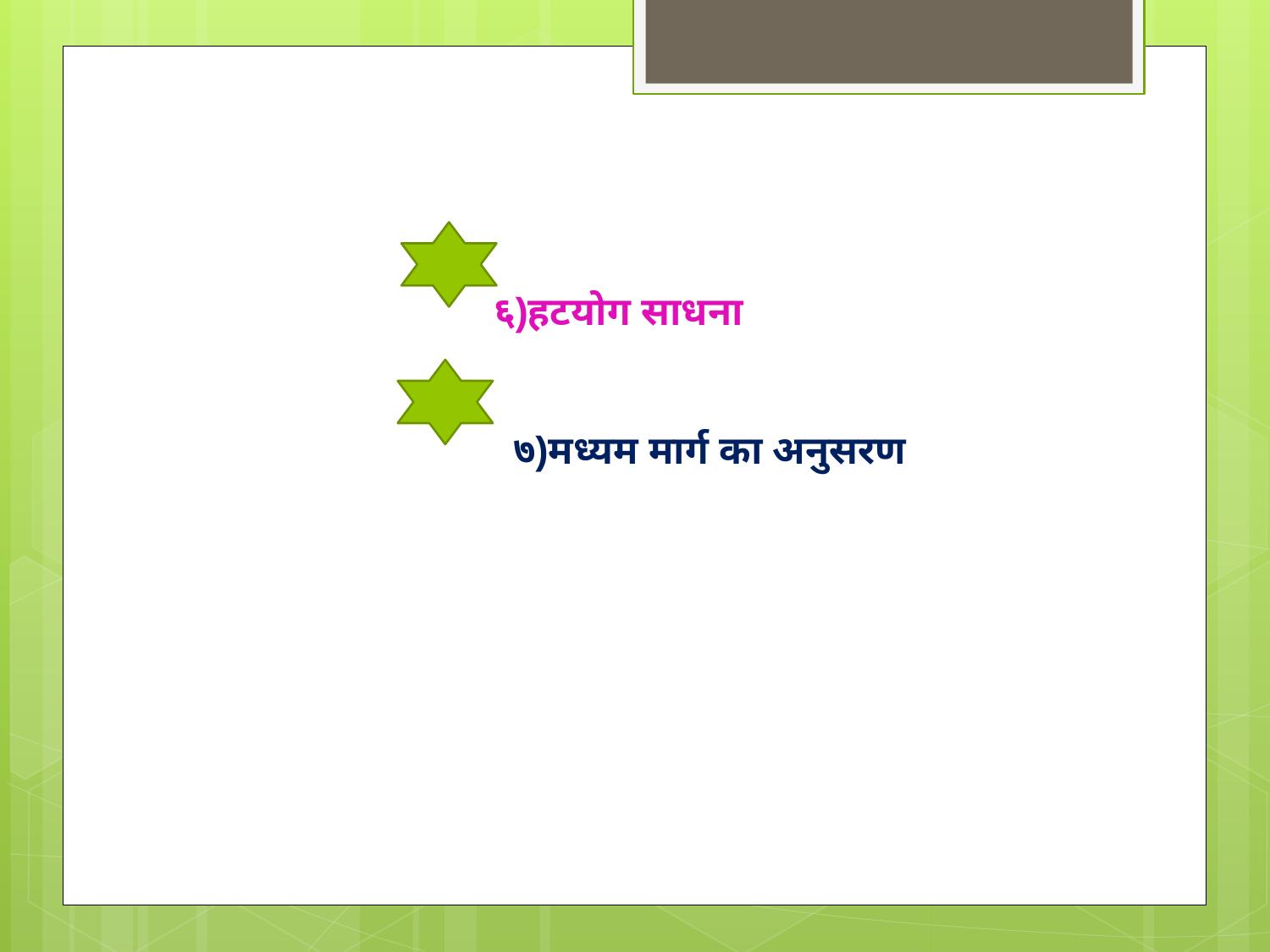

# ६)हटयोग साधना ७)मध्यम मार्ग का अनुसरण